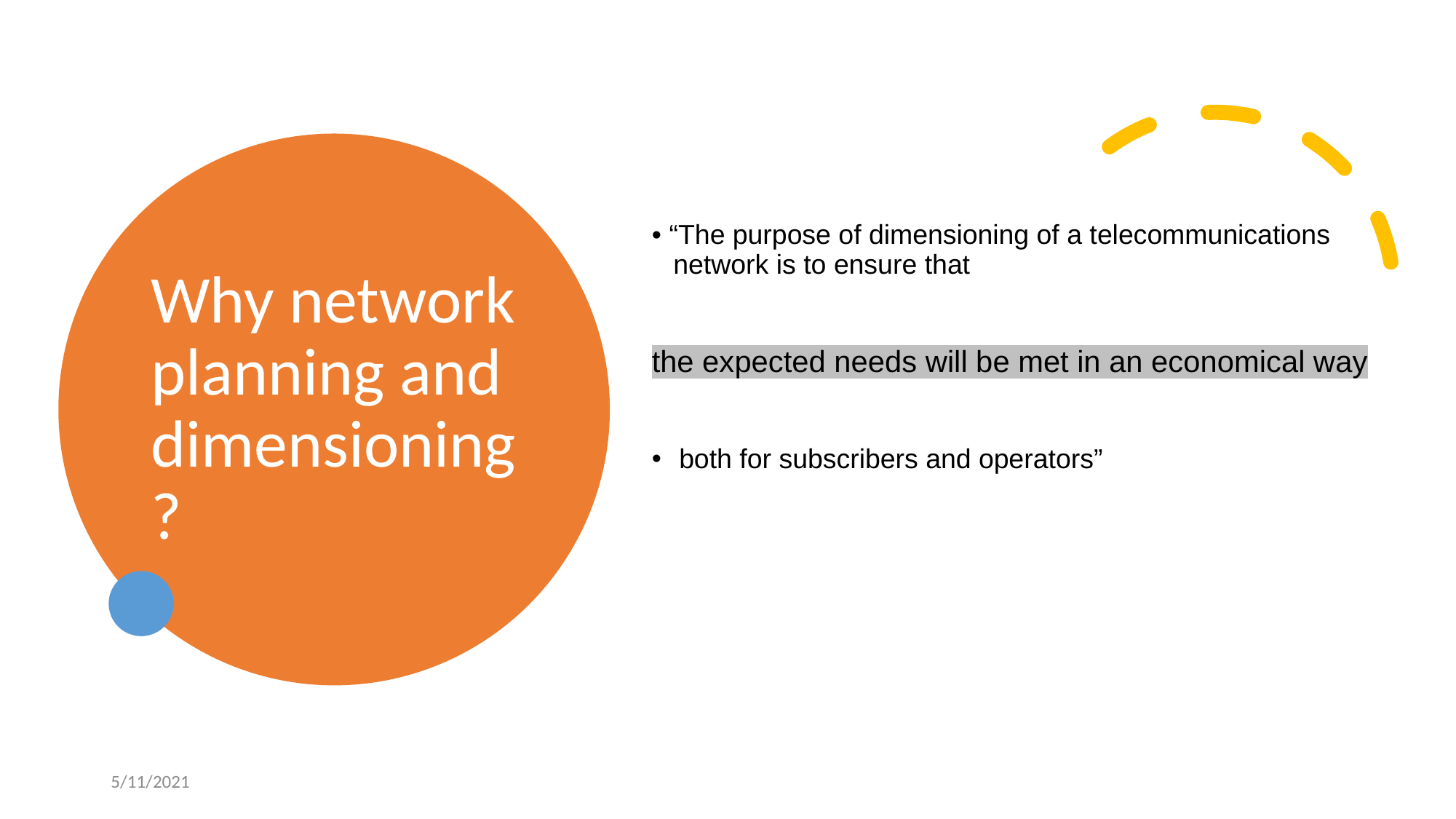

# Why network planning and dimensioning?
• “The purpose of dimensioning of a telecommunications network is to ensure that

the expected needs will be met in an economical way

both for subscribers and operators”

5/11/2021
Network planning and dimensioning
4